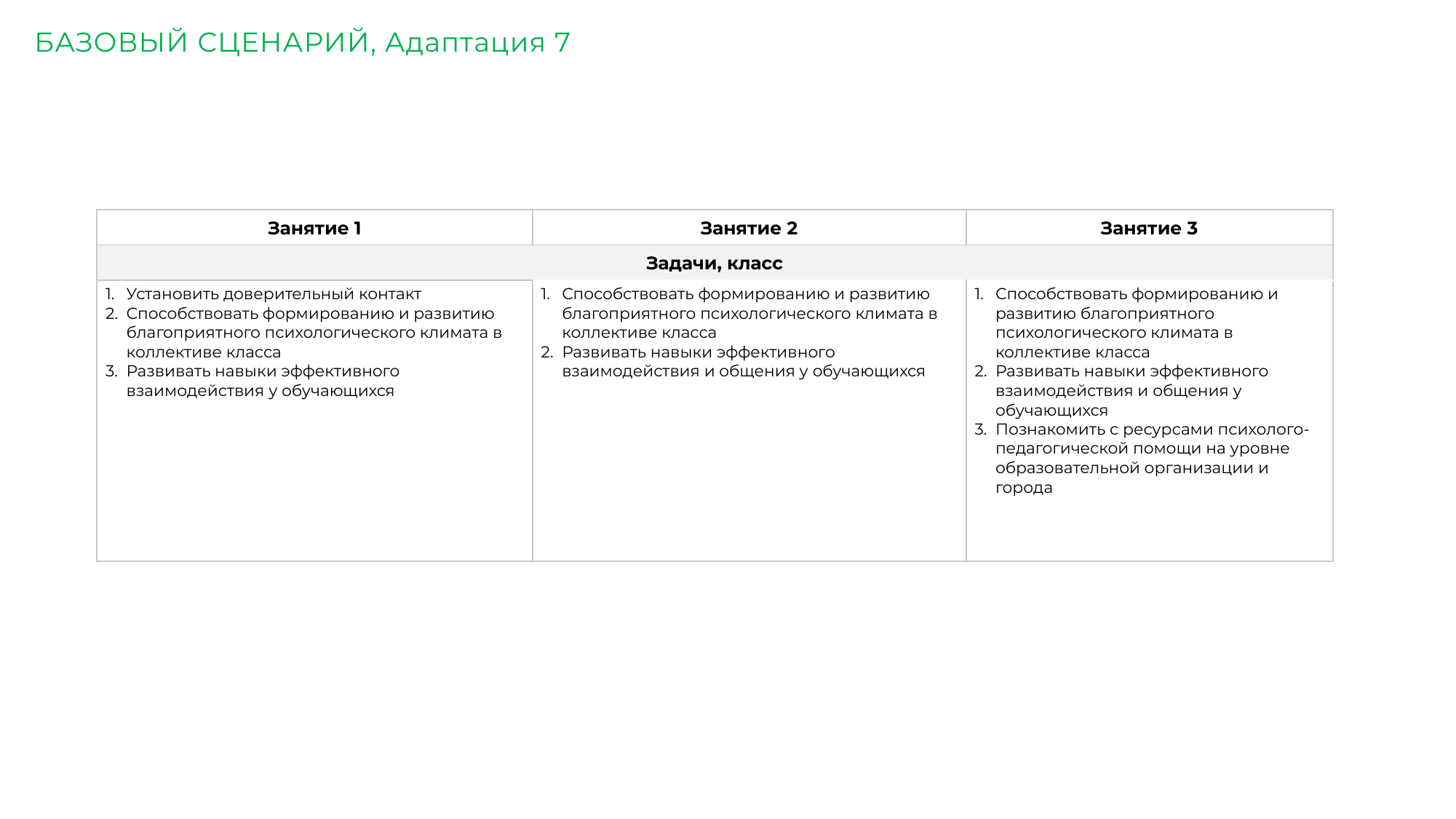

БАЗОВЫЙ СЦЕНАРИЙ, Адаптация 7

| Занятие 1 | Занятие 2 | Занятие 3 |
| --- | --- | --- |
| Задачи, класс |  |  |
| Установить доверительный контакт Способствовать формированию и развитию благоприятного психологического климата в коллективе класса Развивать навыки эффективного взаимодействия у обучающихся | Способствовать формированию и развитию благоприятного психологического климата в коллективе класса Развивать навыки эффективного взаимодействия и общения у обучающихся | Способствовать формированию и развитию благоприятного психологического климата в коллективе класса Развивать навыки эффективного взаимодействия и общения у обучающихся Познакомить с ресурсами психолого-педагогической помощи на уровне образовательной организации и города |